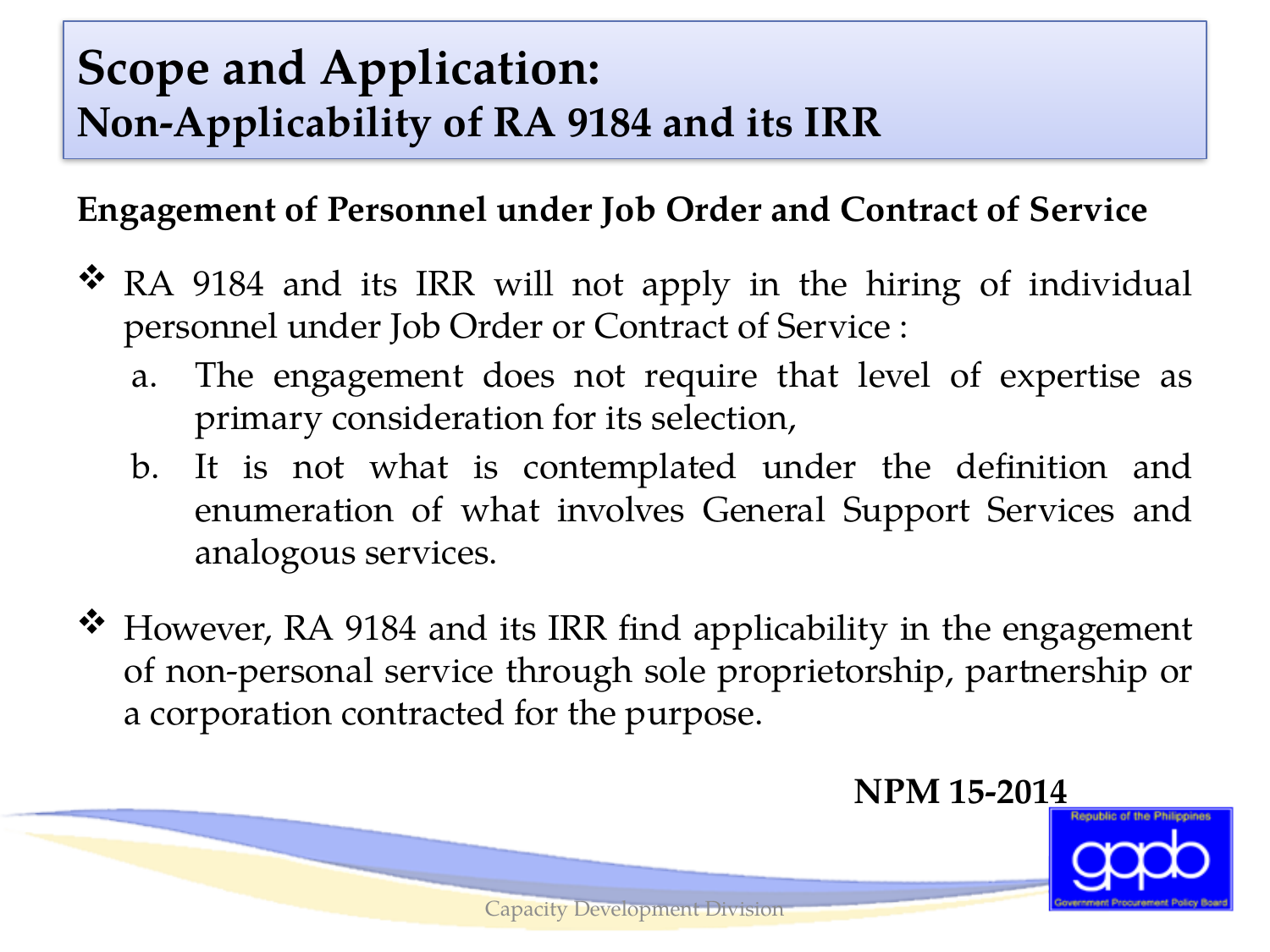

# Scope and Application: Non-Applicability of RA 9184 and its IRR
Engagement of Personnel under Job Order and Contract of Service

RA 9184 and its IRR will not apply in the hiring of individual personnel under Job Order or Contract of Service :
The engagement does not require that level of expertise as primary consideration for its selection,
It is not what is contemplated under the definition and enumeration of what involves General Support Services and analogous services.

However, RA 9184 and its IRR find applicability in the engagement of non-personal service through sole proprietorship, partnership or a corporation contracted for the purpose.

						  NPM 15-2014

Capacity Development Division